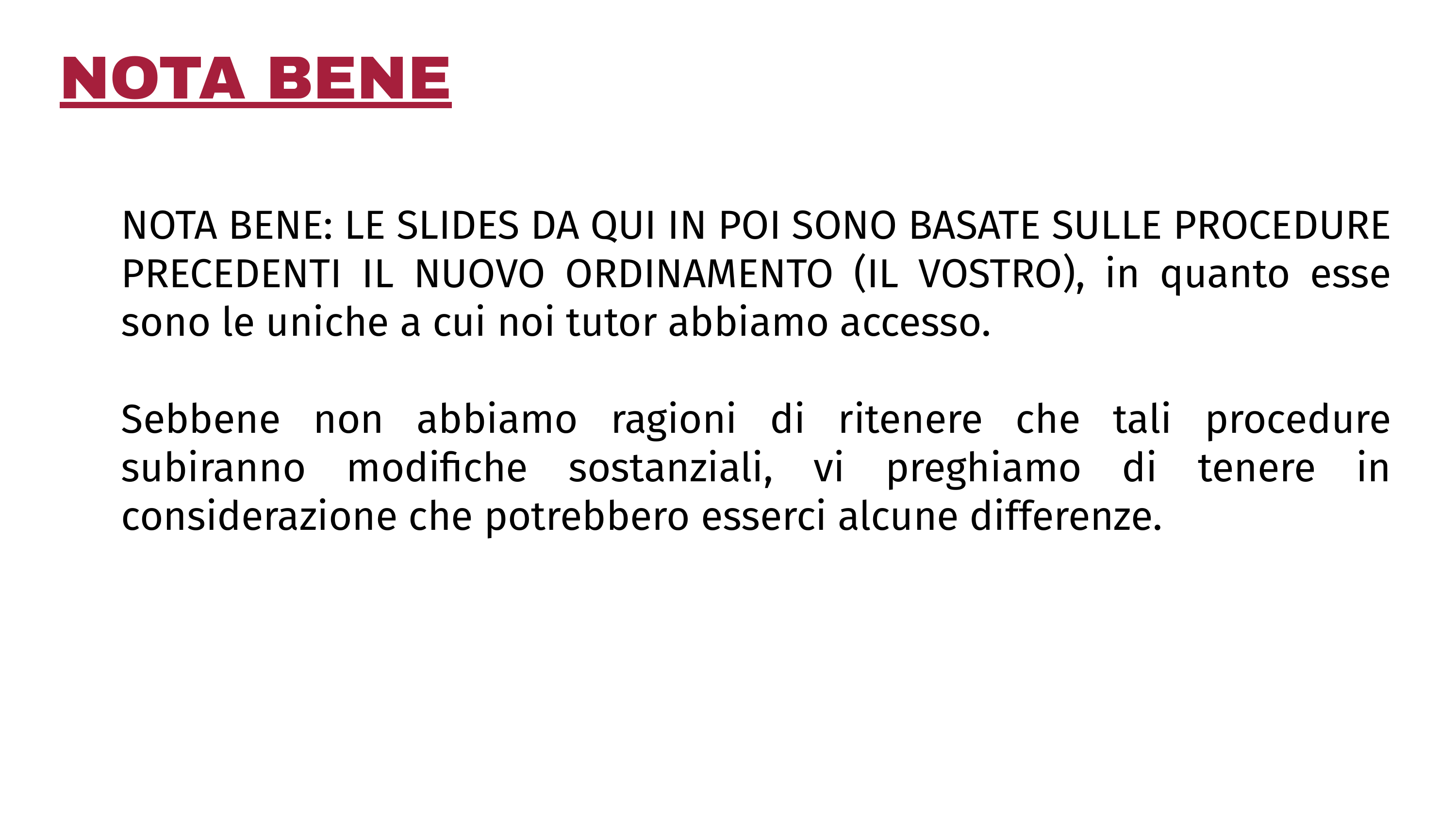

# NOTA BENE
NOTA BENE: LE SLIDES DA QUI IN POI SONO BASATE SULLE PROCEDURE PRECEDENTI IL NUOVO ORDINAMENTO (IL VOSTRO), in quanto esse sono le uniche a cui noi tutor abbiamo accesso.

Sebbene non abbiamo ragioni di ritenere che tali procedure subiranno modifiche sostanziali, vi preghiamo di tenere in considerazione che potrebbero esserci alcune differenze.